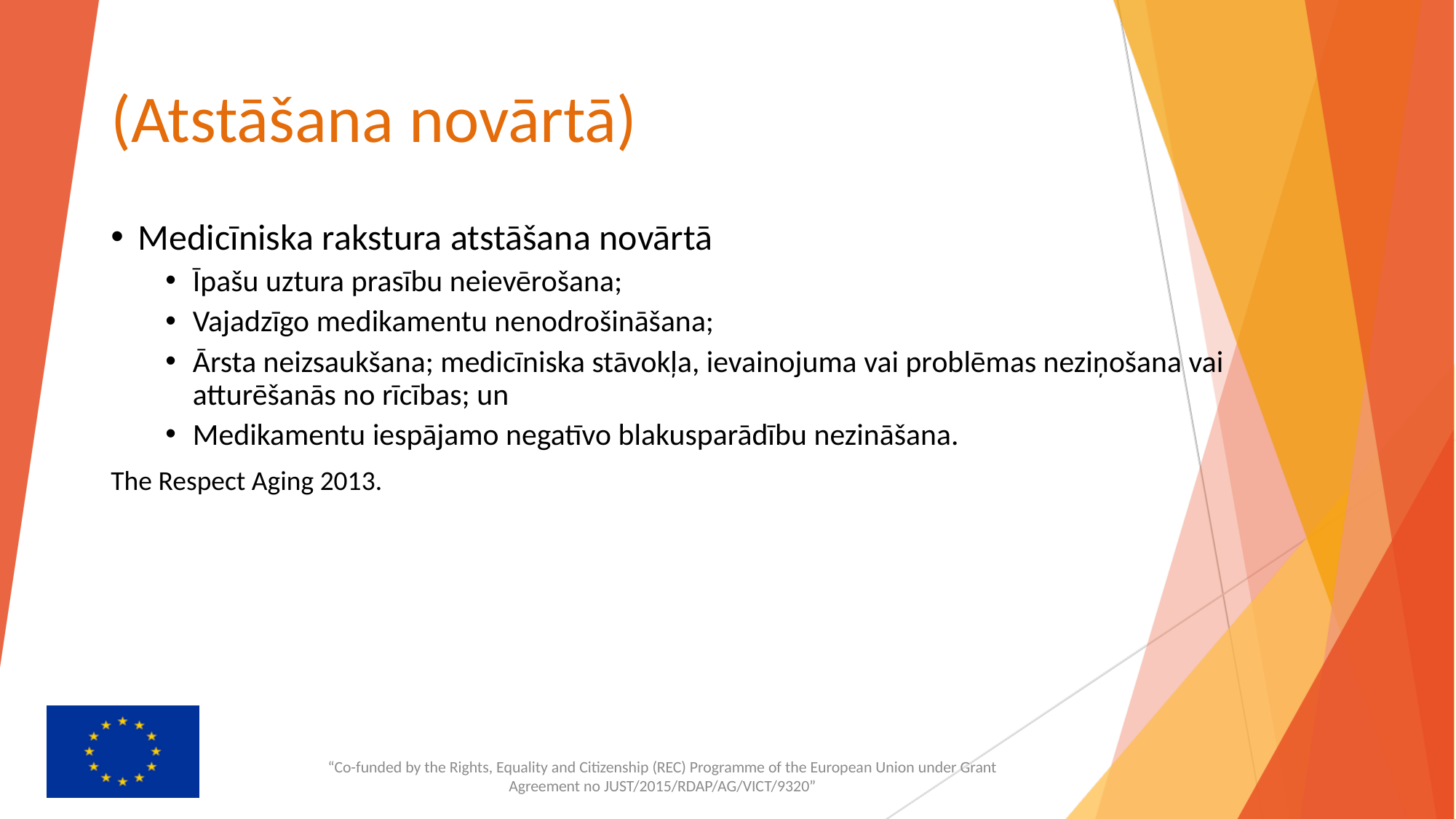

# (Atstāšana novārtā)
Medicīniska rakstura atstāšana novārtā
Īpašu uztura prasību neievērošana;
Vajadzīgo medikamentu nenodrošināšana;
Ārsta neizsaukšana; medicīniska stāvokļa, ievainojuma vai problēmas neziņošana vai atturēšanās no rīcības; un
Medikamentu iespājamo negatīvo blakusparādību nezināšana.
The Respect Aging 2013.